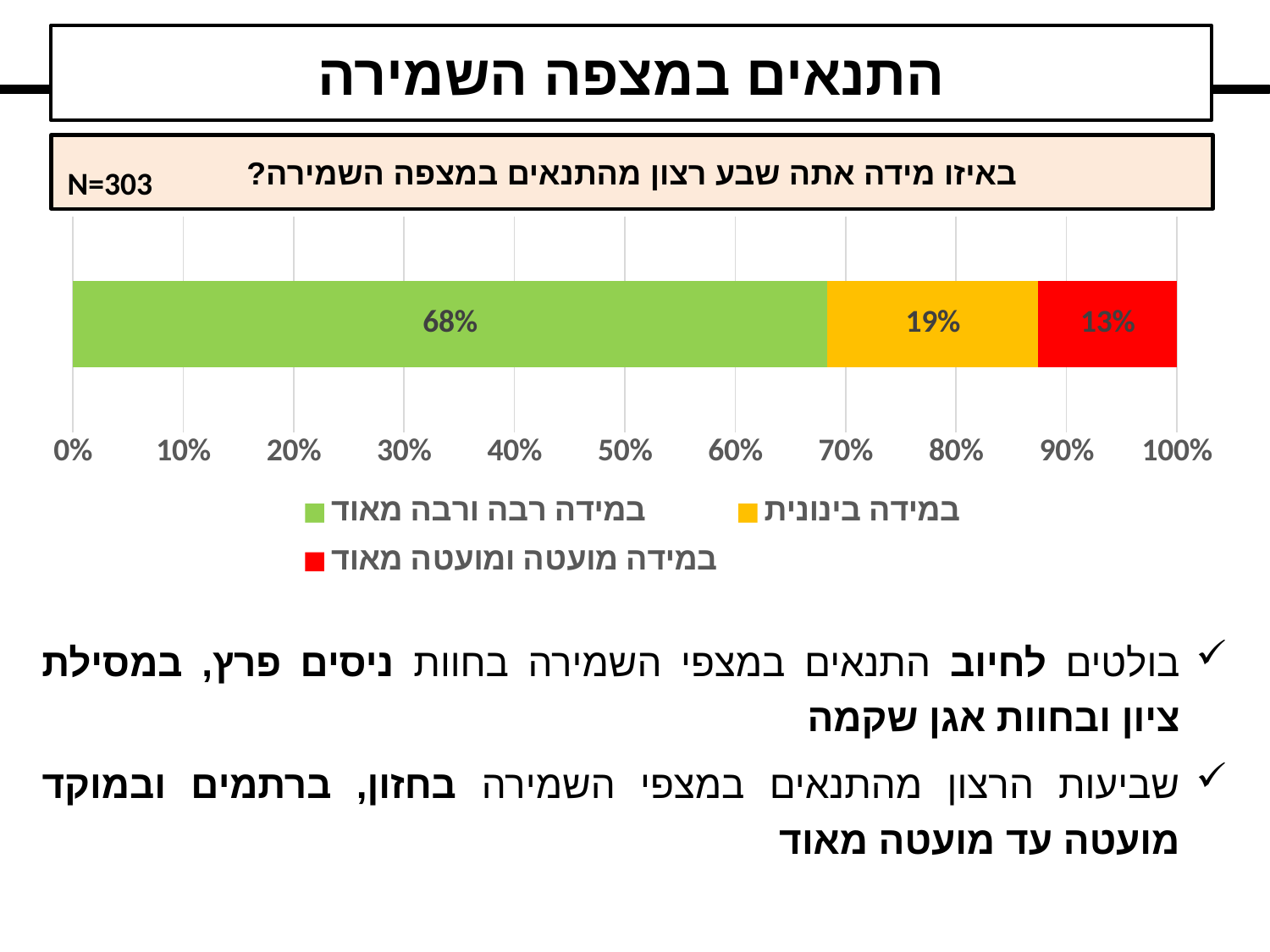

התנאים במצפה השמירה

# באיזו מידה אתה שבע רצון מהתנאים במצפה השמירה?
N=303

### Chart

| Category | במידה רבה ורבה מאוד | במידה בינונית | במידה מועטה ומועטה מאוד |
|---|---|---|---|
| באיזו מידה אתה שבע רצון מהתנאים במצפה השמירה | 0.6831683168316832 | 0.19141914191419143 | 0.1254125412541254 |
בולטים לחיוב התנאים במצפי השמירה בחוות ניסים פרץ, במסילת ציון ובחוות אגן שקמה
שביעות הרצון מהתנאים במצפי השמירה בחזון, ברתמים ובמוקד מועטה עד מועטה מאוד